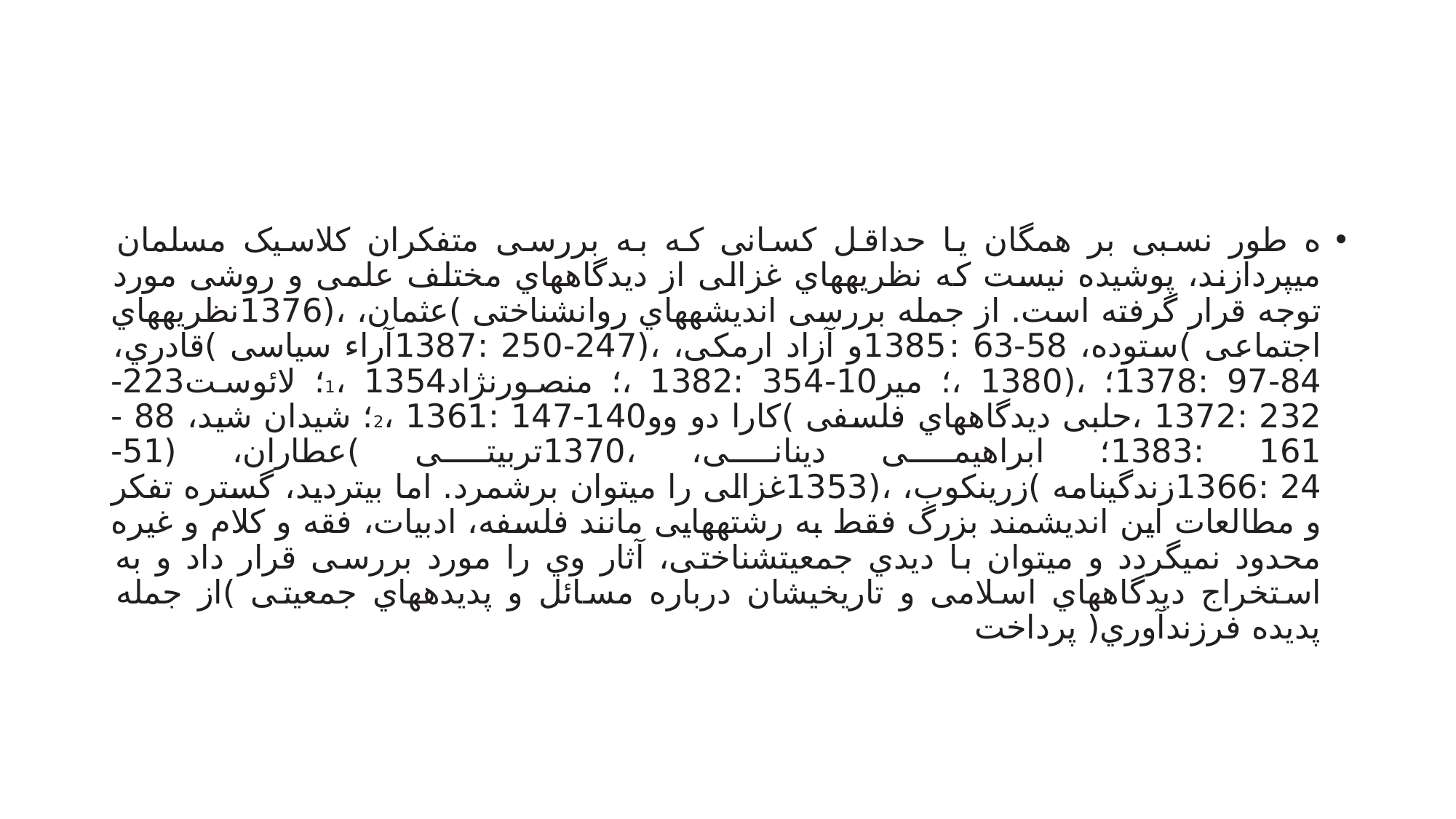

#
ه طور نسبی بر همگان یا حداقل کسانی که به بررسی متفکران کلاسیک مسلمان میپردازند، پوشیده نیست که نظریههاي غزالی از دیدگاههاي مختلف علمی و روشی مورد توجه قرار گرفته است. از جمله بررسی اندیشههاي روانشناختی )عثمان، ،(1376نظریههاي اجتماعی )ستوده، 58-63 :1385و آزاد ارمکی، ،(247-250 :1387آراء سیاسی )قادري، 84-97 :1378؛ ،(1380 ،؛ میر10-354 :1382 ،؛ منصورنژاد1354 ،1؛ لائوست223-232 :1372 ،حلبی دیدگاههاي فلسفی )کارا دو وو140-147 :1361 ،2؛ شیدان شید، 88 -161 :1383؛ ابراهیمی دینانی، ،1370تربیتی )عطاران، (51-24 :1366زندگینامه )زرینکوب، ،(1353غزالی را میتوان برشمرد. اما بیتردید، گستره تفکر و مطالعات این اندیشمند بزرگ فقط به رشتههایی مانند فلسفه، ادبیات، فقه و کلام و غیره محدود نمیگردد و میتوان با دیدي جمعیتشناختی، آثار وي را مورد بررسی قرار داد و به استخراج دیدگاههاي اسلامی و تاریخیشان درباره مسائل و پدیدههاي جمعیتی )از جمله پدیده فرزندآوري( پرداخت